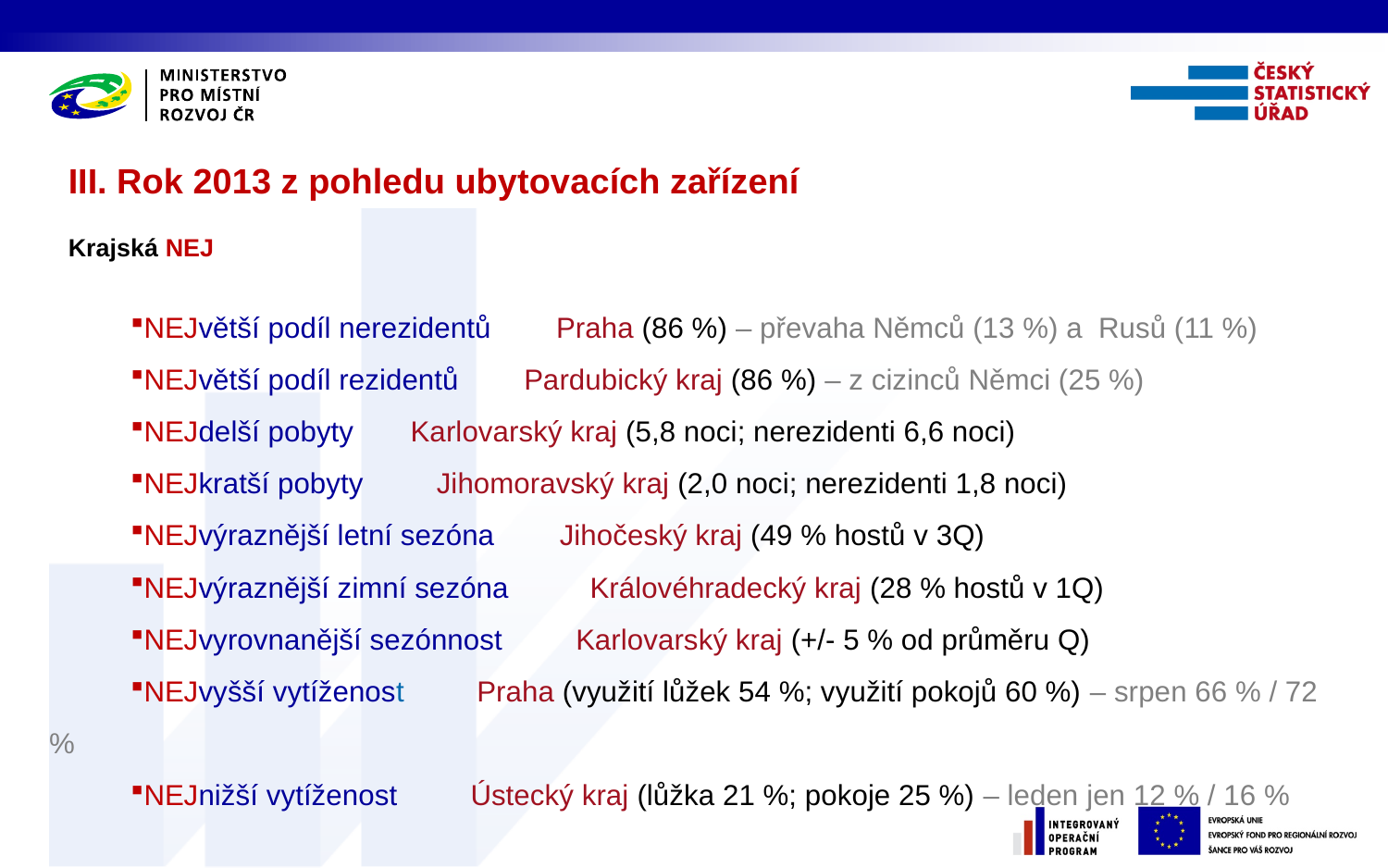

III. Rok 2013 z pohledu ubytovacích zařízení

Krajská NEJ
NEJvětší podíl nerezidentů        Praha (86 %) – převaha Němců (13 %) a  Rusů (11 %)
NEJvětší podíl rezidentů        Pardubický kraj (86 %) – z cizinců Němci (25 %)
NEJdelší pobyty       Karlovarský kraj (5,8 noci; nerezidenti 6,6 noci)
NEJkratší pobyty         Jihomoravský kraj (2,0 noci; nerezidenti 1,8 noci)
NEJvýraznější letní sezóna        Jihočeský kraj (49 % hostů v 3Q)
NEJvýraznější zimní sezóna          Královéhradecký kraj (28 % hostů v 1Q)
NEJvyrovnanější sezónnost         Karlovarský kraj (+/- 5 % od průměru Q)
NEJvyšší vytíženost         Praha (využití lůžek 54 %; využití pokojů 60 %) – srpen 66 % / 72 %
NEJnižší vytíženost         Ústecký kraj (lůžka 21 %; pokoje 25 %) – leden jen 12 % / 16 %